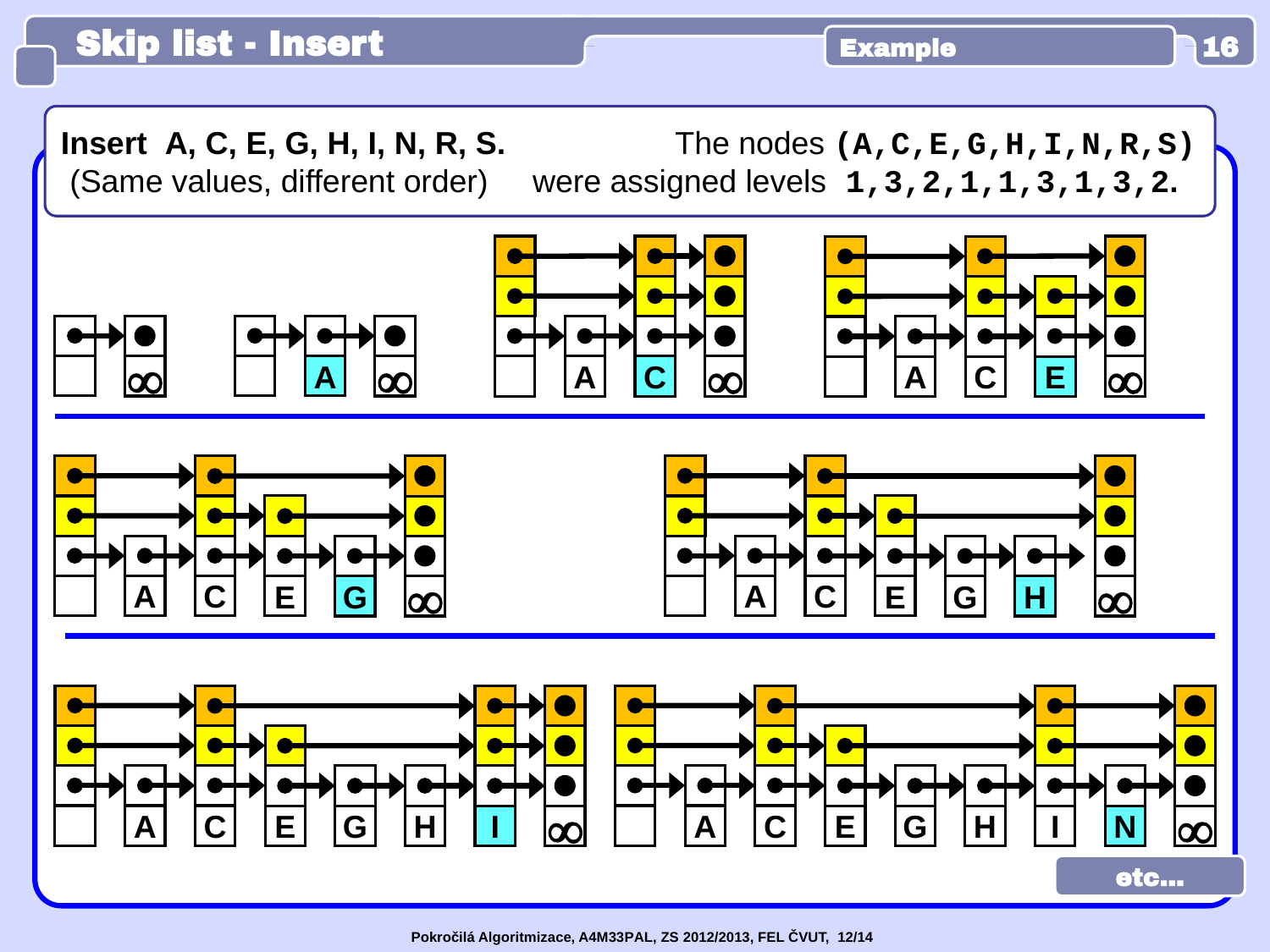

Skip list - Insert

Example
16

Insert  A, C, E, G, H, I, N, R, S.                   The nodes (A,C,E,G,H,I,N,R,S)
 (Same values, different order)     were assigned levels 1,3,2,1,1,3,1,3,2.

A
∞
∞

A
C
∞
∞

A
C
E

A
C

A
C
E
E
G
∞
G
H
∞

A
C

A
C
E
E
G
H
I
∞
G
H
I
N
∞
etc...
Pokročilá Algoritmizace, A4M33PAL, ZS 2012/2013, FEL ČVUT,  12/14